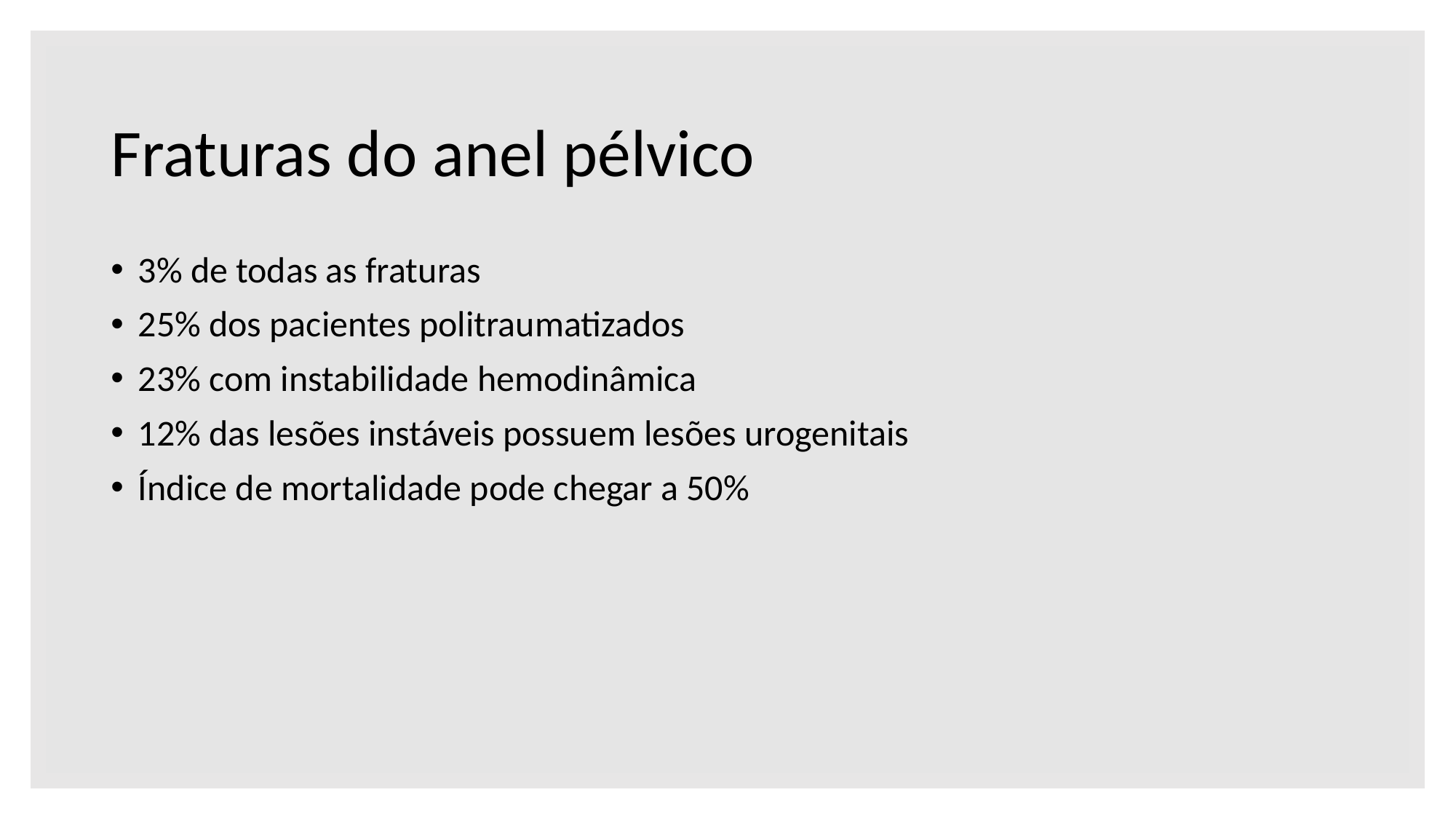

# Fraturas do anel pélvico
3% de todas as fraturas
25% dos pacientes politraumatizados
23% com instabilidade hemodinâmica
12% das lesões instáveis possuem lesões urogenitais
Índice de mortalidade pode chegar a 50%